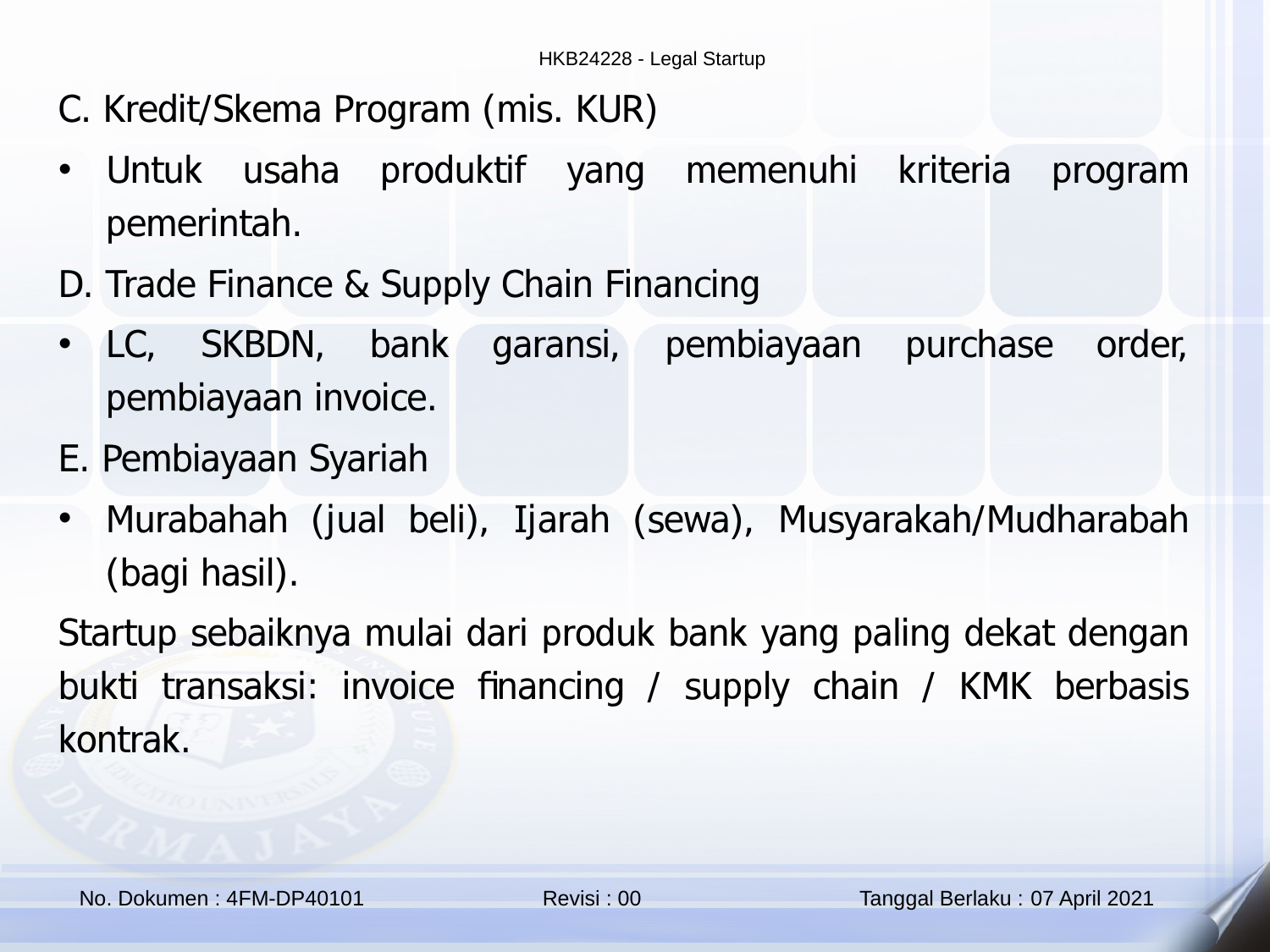

C. Kredit/Skema Program (mis. KUR)
Untuk usaha produktif yang memenuhi kriteria program pemerintah.
D. Trade Finance & Supply Chain Financing
LC, SKBDN, bank garansi, pembiayaan purchase order, pembiayaan invoice.
E. Pembiayaan Syariah
Murabahah (jual beli), Ijarah (sewa), Musyarakah/Mudharabah (bagi hasil).
Startup sebaiknya mulai dari produk bank yang paling dekat dengan bukti transaksi: invoice financing / supply chain / KMK berbasis kontrak.